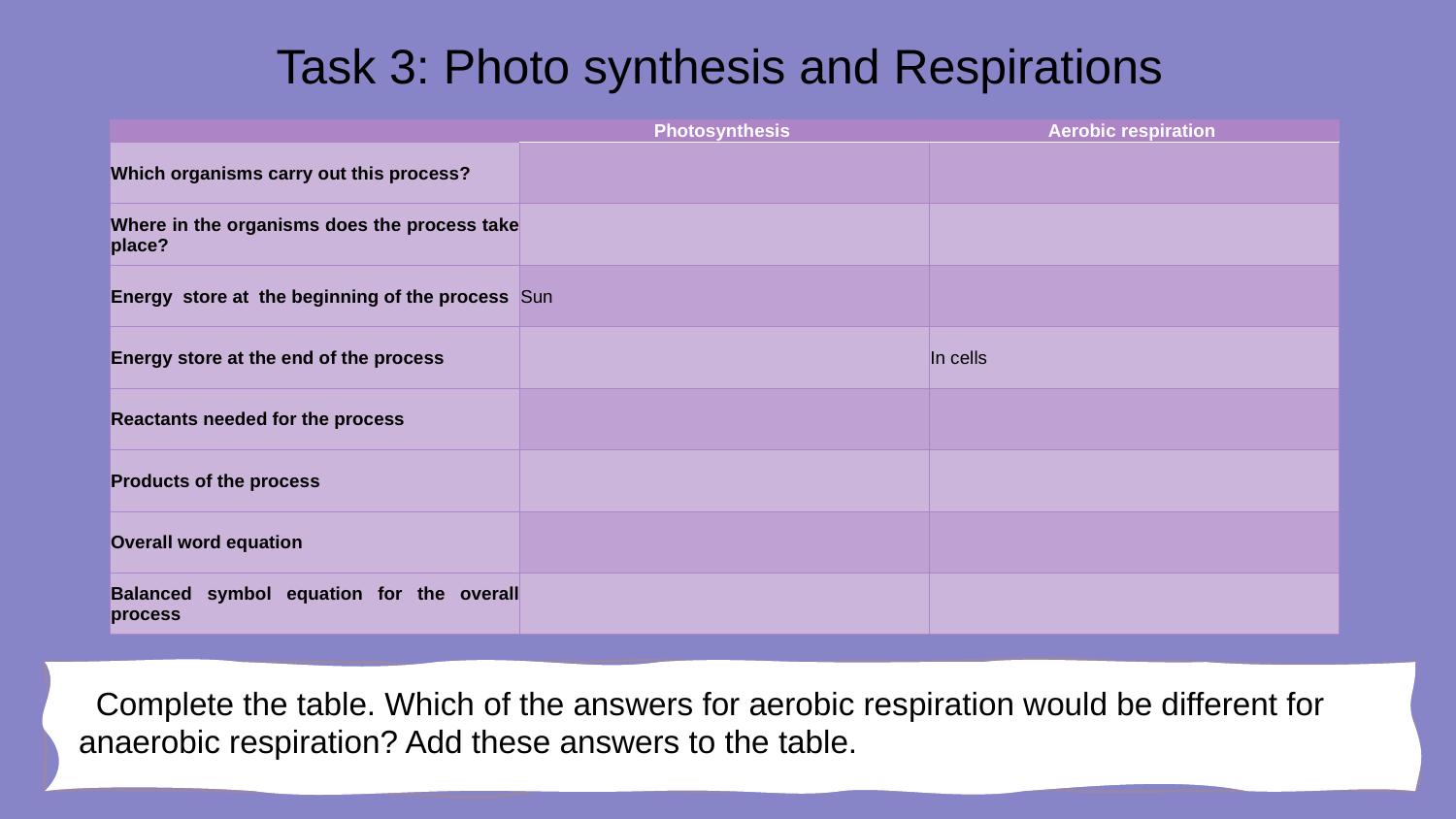

# Task 3: Photo synthesis and Respirations
|  | Photosynthesis | Aerobic respiration |
| --- | --- | --- |
| Which organisms carry out this process? |  |  |
| Where in the organisms does the process take place? |  |  |
| Energy store at the beginning of the process | Sun |  |
| Energy store at the end of the process |  | In cells |
| Reactants needed for the process |  |  |
| Products of the process |  |  |
| Overall word equation |  |  |
| Balanced symbol equation for the overall process |  |  |

  Complete the table. Which of the answers for aerobic respiration would be different for anaerobic respiration? Add these answers to the table.